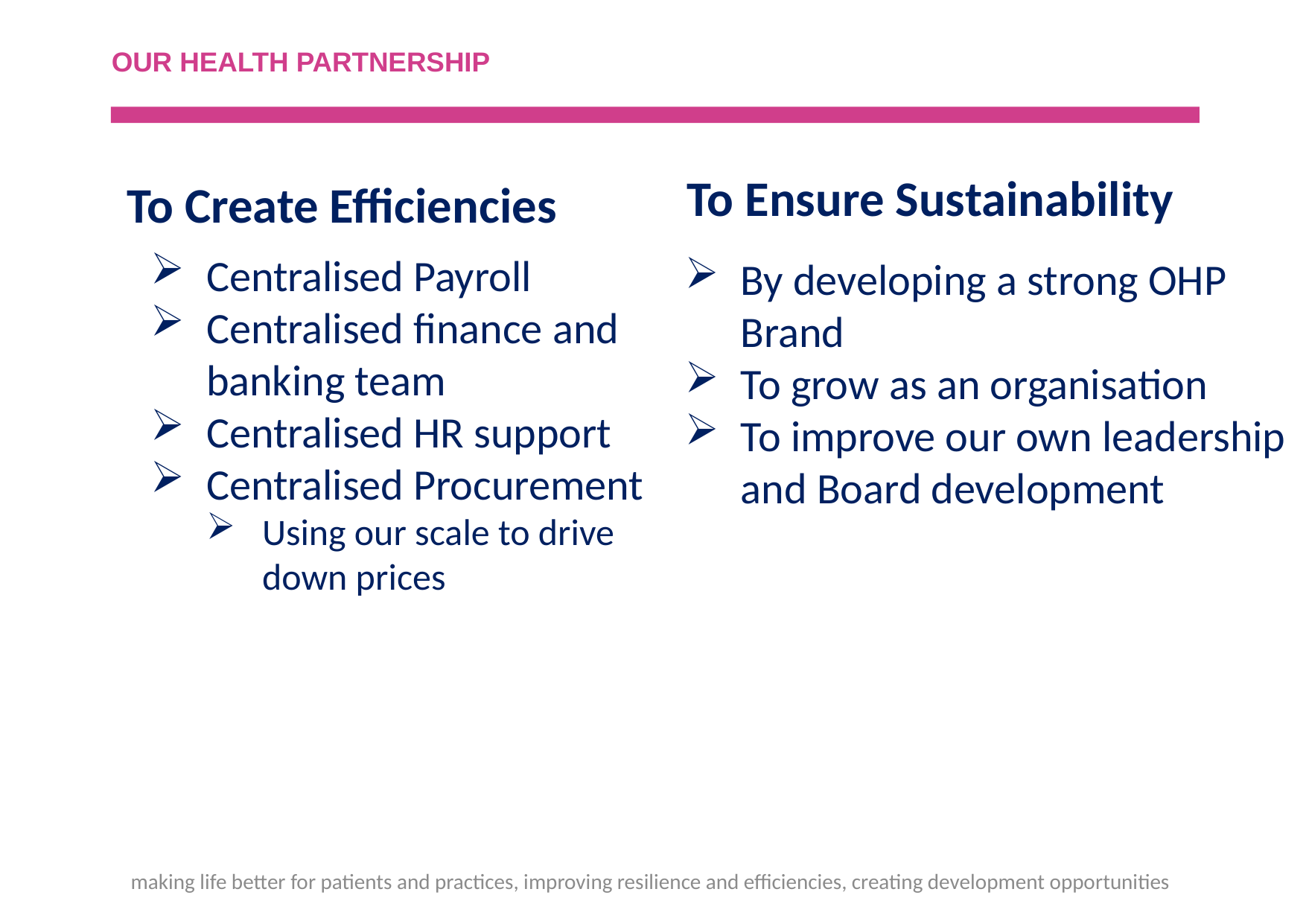

Our health partnership

To Ensure Sustainability
To Create Efficiencies
Centralised Payroll
Centralised finance and banking team
Centralised HR support
Centralised Procurement
Using our scale to drive down prices
By developing a strong OHP Brand
To grow as an organisation
To improve our own leadership and Board development
making life better for patients and practices, improving resilience and efficiencies, creating development opportunities